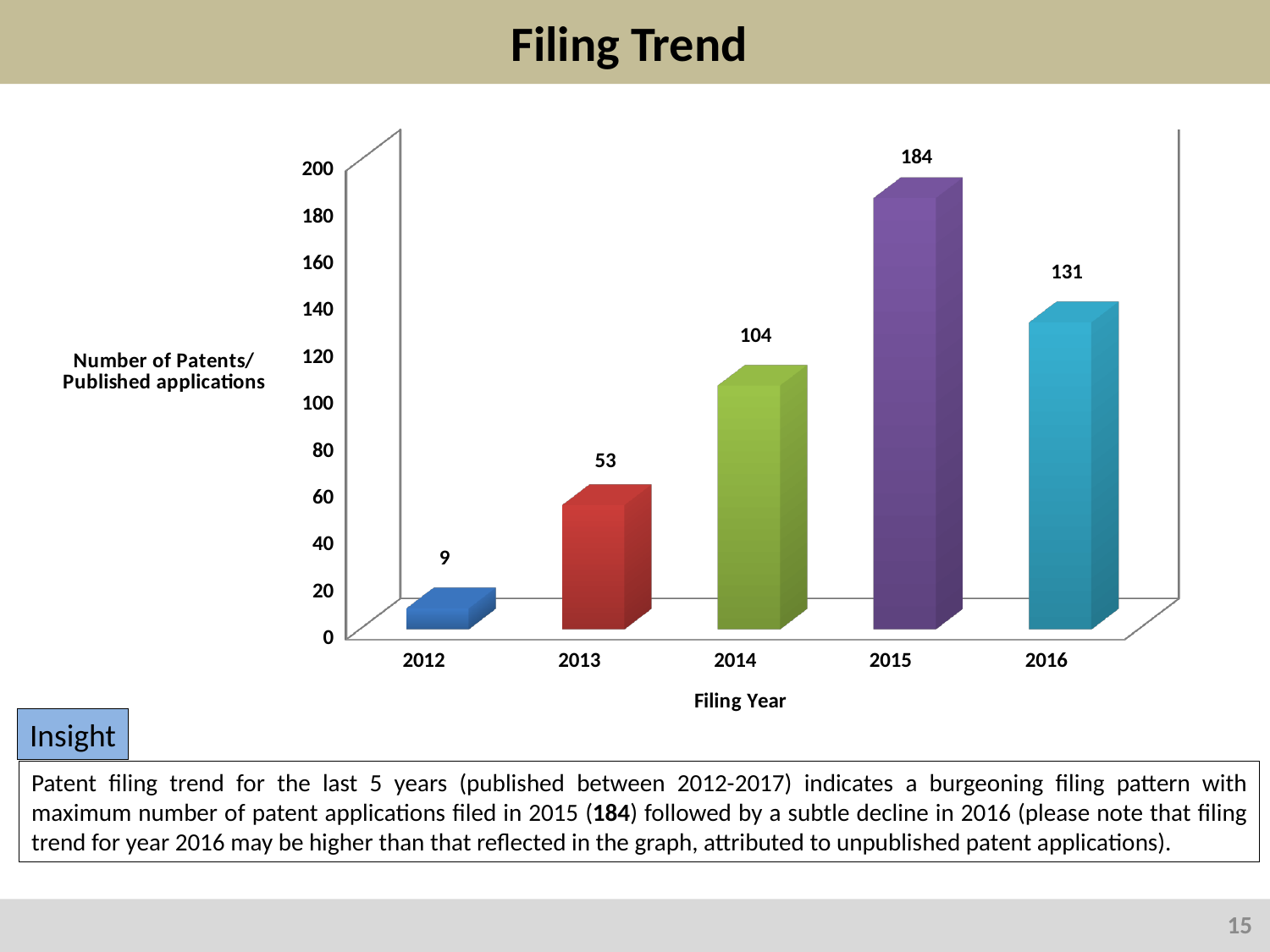

# Filing Trend

[unsupported chart]

Insight
Patent filing trend for the last 5 years (published between 2012-2017) indicates a burgeoning filing pattern with maximum number of patent applications filed in 2015 (184) followed by a subtle decline in 2016 (please note that filing trend for year 2016 may be higher than that reflected in the graph, attributed to unpublished patent applications).
15